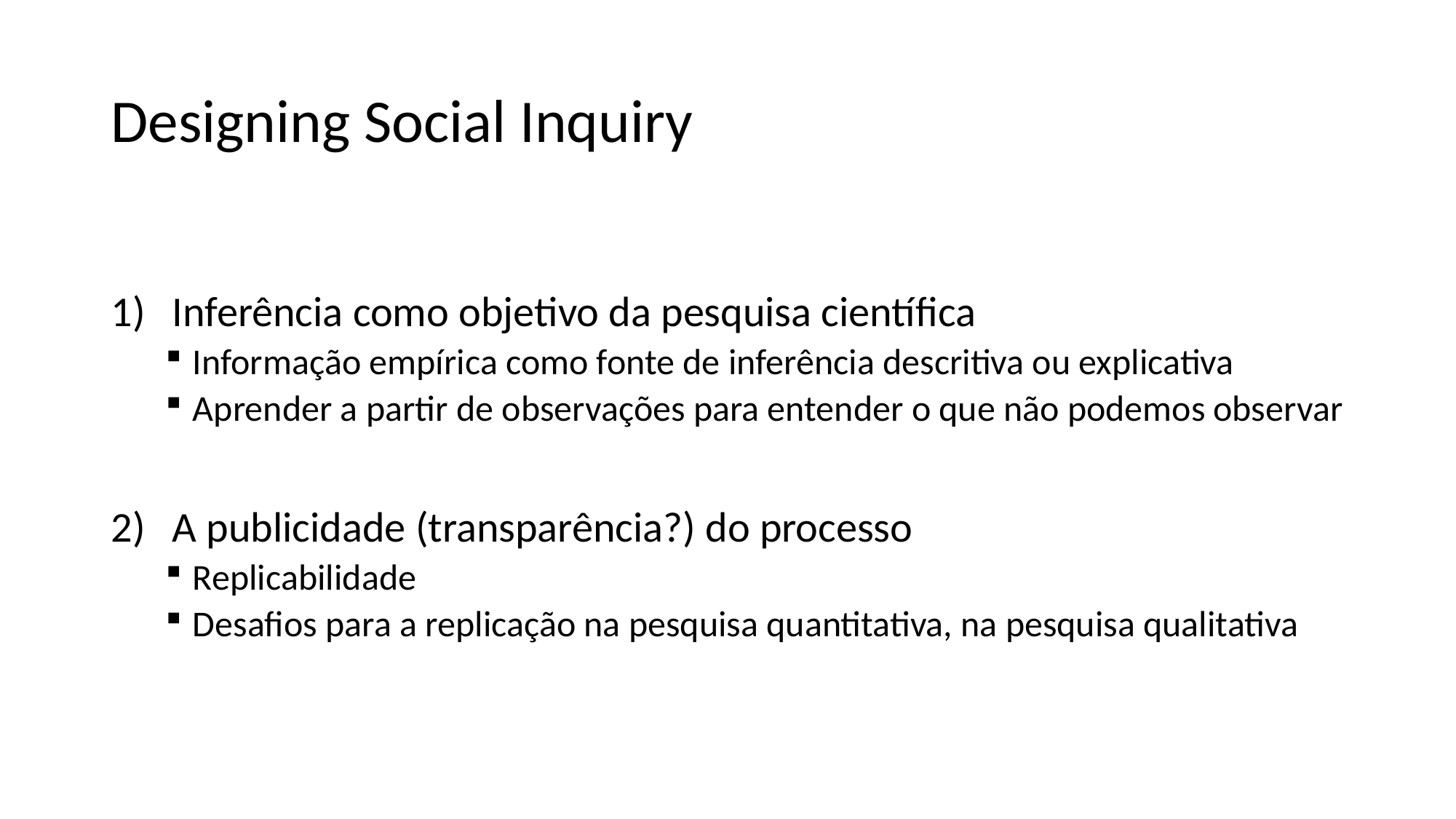

# Designing Social Inquiry

Inferência como objetivo da pesquisa científica
Informação empírica como fonte de inferência descritiva ou explicativa
Aprender a partir de observações para entender o que não podemos observar

A publicidade (transparência?) do processo
Replicabilidade
Desafios para a replicação na pesquisa quantitativa, na pesquisa qualitativa